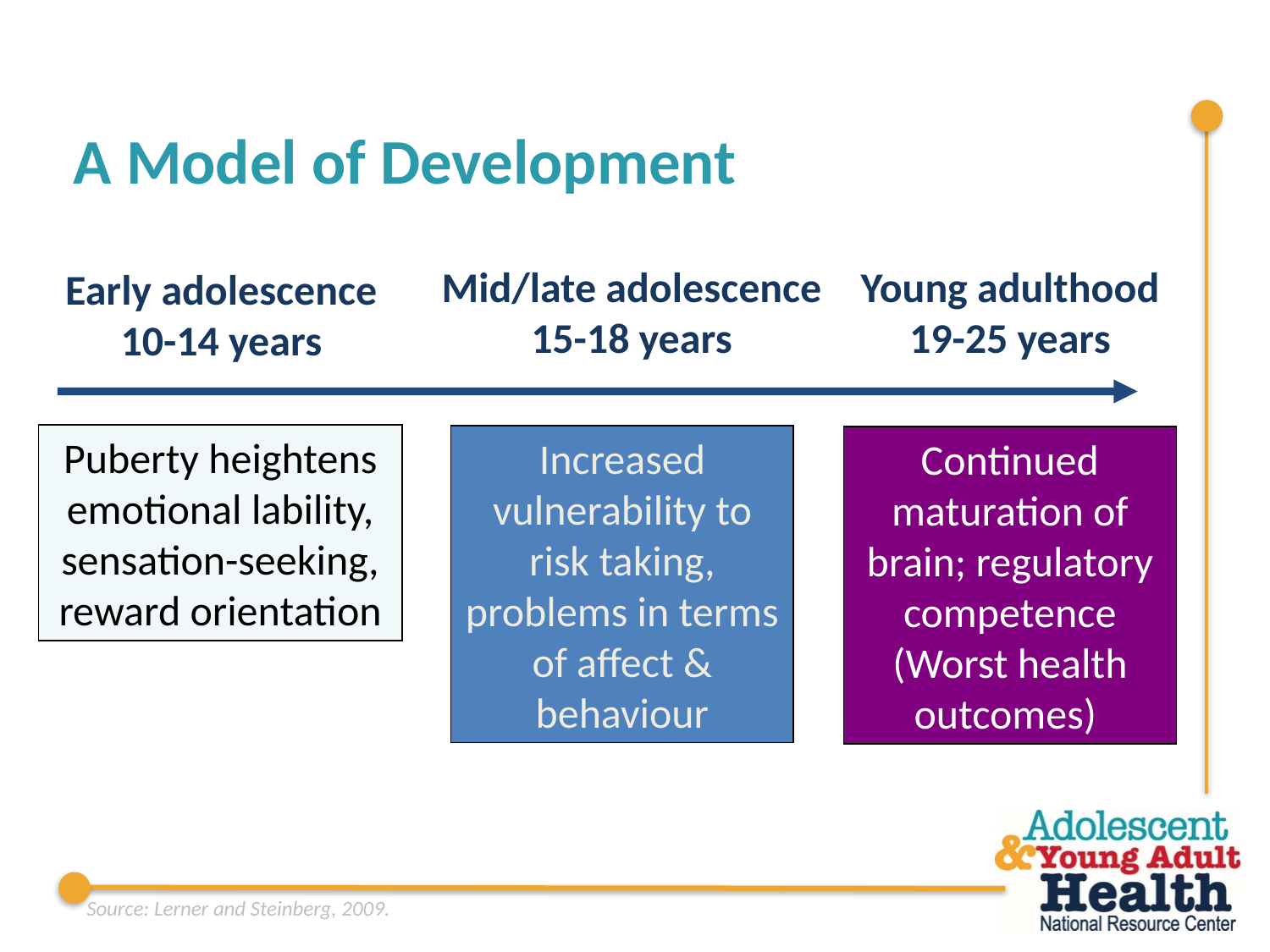

# A Model of Development
Mid/late adolescence
15-18 years
Young adulthood
19-25 years
Early adolescence
10-14 years

Puberty heightens emotional lability, sensation-seeking, reward orientation
Increased vulnerability to risk taking, problems in terms of affect & behaviour
Continued maturation of brain; regulatory competence
(Worst health outcomes)
Source: Lerner and Steinberg, 2009.